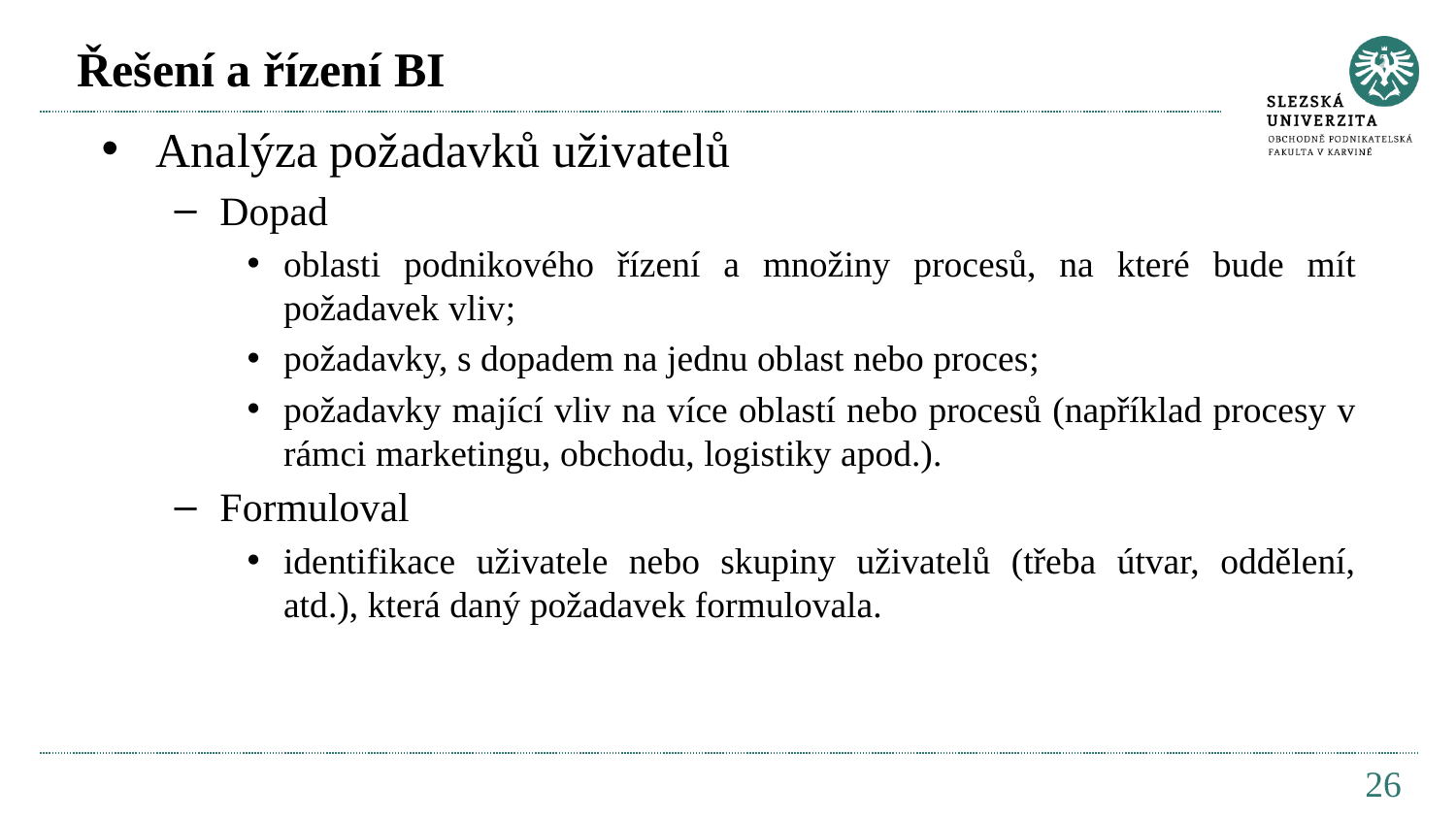

# Řešení a řízení BI
Analýza požadavků uživatelů
Dopad
oblasti podnikového řízení a množiny procesů, na které bude mít požadavek vliv;
požadavky, s dopadem na jednu oblast nebo proces;
požadavky mající vliv na více oblastí nebo procesů (například procesy v rámci marketingu, obchodu, logistiky apod.).
Formuloval
identifikace uživatele nebo skupiny uživatelů (třeba útvar, oddělení, atd.), která daný požadavek formulovala.

26